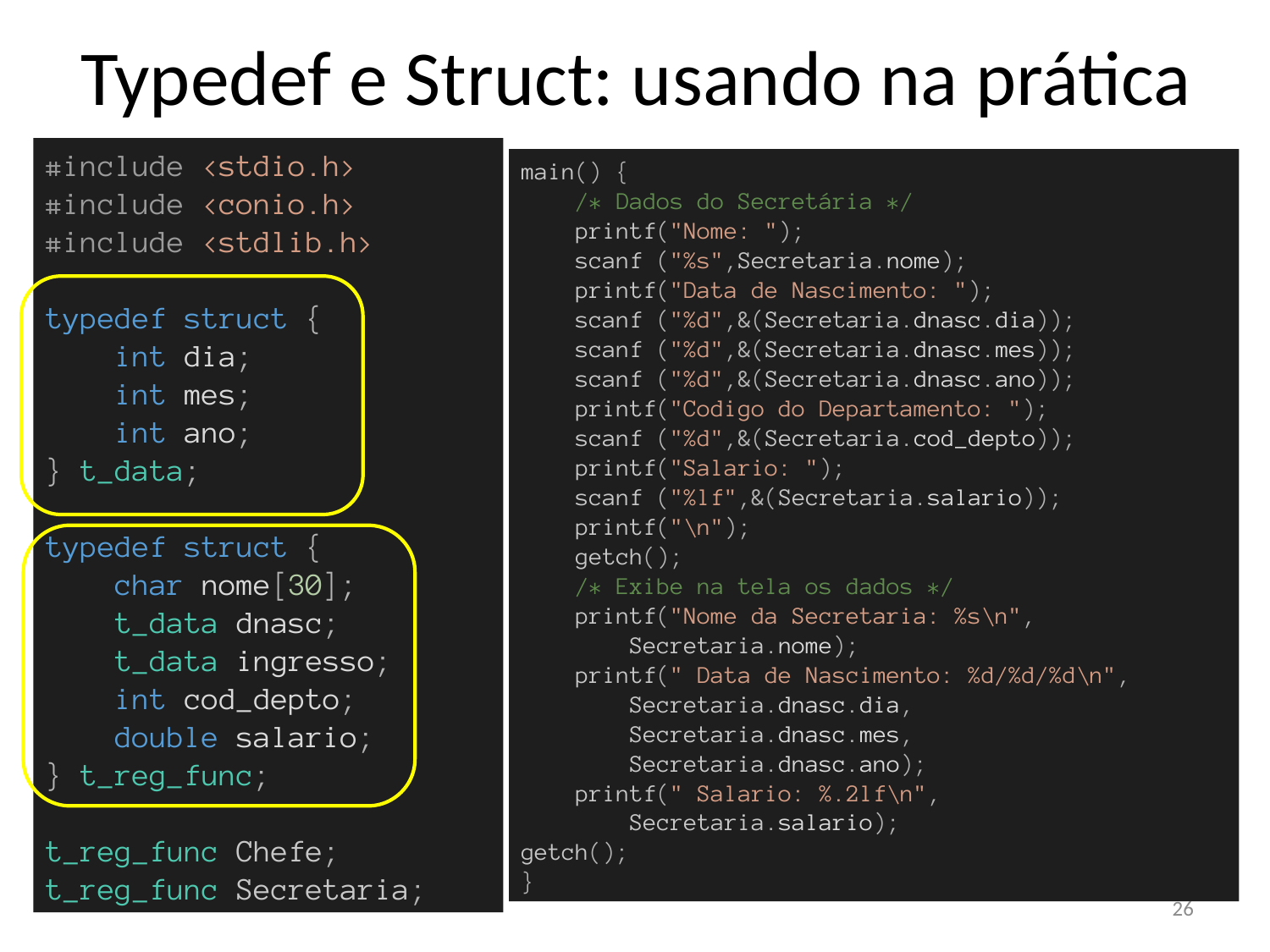

# Typedef e Struct: usando na prática
main() {
    /* Dados do Secretária */
    printf("Nome: ");
    scanf ("%s",Secretaria.nome);
    printf("Data de Nascimento: ");
    scanf ("%d",&(Secretaria.dnasc.dia));
    scanf ("%d",&(Secretaria.dnasc.mes));
    scanf ("%d",&(Secretaria.dnasc.ano));
    printf("Codigo do Departamento: ");
    scanf ("%d",&(Secretaria.cod_depto));
    printf("Salario: ");
    scanf ("%lf",&(Secretaria.salario));
    printf("\n");
    getch();
    /* Exibe na tela os dados */
    printf("Nome da Secretaria: %s\n",
        Secretaria.nome);
    printf(" Data de Nascimento: %d/%d/%d\n",
        Secretaria.dnasc.dia,
        Secretaria.dnasc.mes,
        Secretaria.dnasc.ano);
    printf(" Salario: %.2lf\n",
        Secretaria.salario);
getch();
}
#include <stdio.h>
#include <conio.h>
#include <stdlib.h>

typedef struct {
    int dia;
    int mes;
    int ano;
} t_data;

typedef struct {
    char nome[30];
    t_data dnasc;
    t_data ingresso;
    int cod_depto;
    double salario;
} t_reg_func;

t_reg_func Chefe;
t_reg_func Secretaria;

26